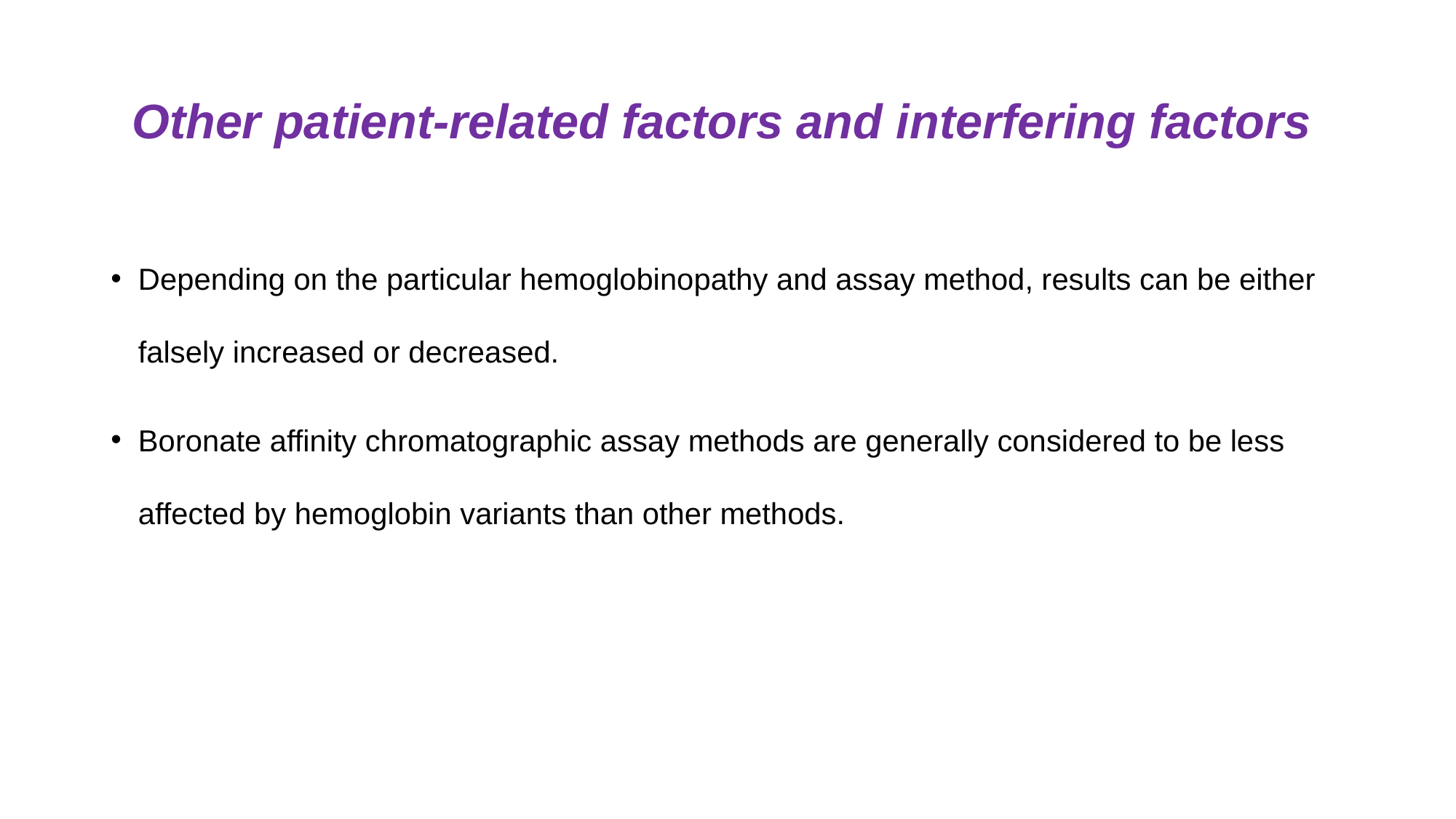

# Other patient-related factors and interfering factors
Depending on the particular hemoglobinopathy and assay method, results can be either falsely increased or decreased.
Boronate affinity chromatographic assay methods are generally considered to be less affected by hemoglobin variants than other methods.